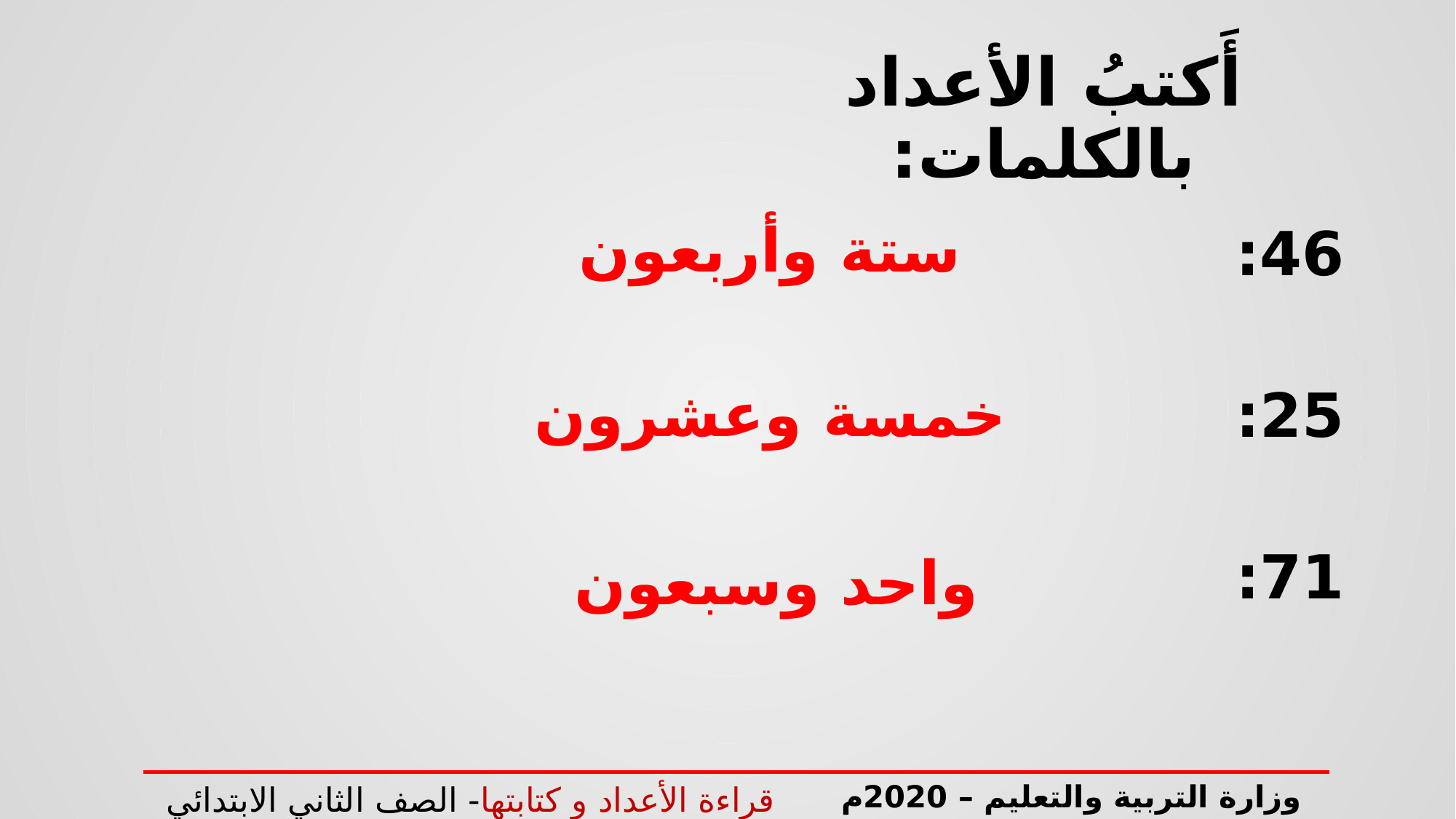

# أَكتبُ الأعداد بالكلمات:
ستة وأربعون
46:

25:

71:
خمسة وعشرون

واحد وسبعون

وزارة التربية والتعليم – 2020م
قراءة الأعداد و كتابتها- الصف الثاني الابتدائي